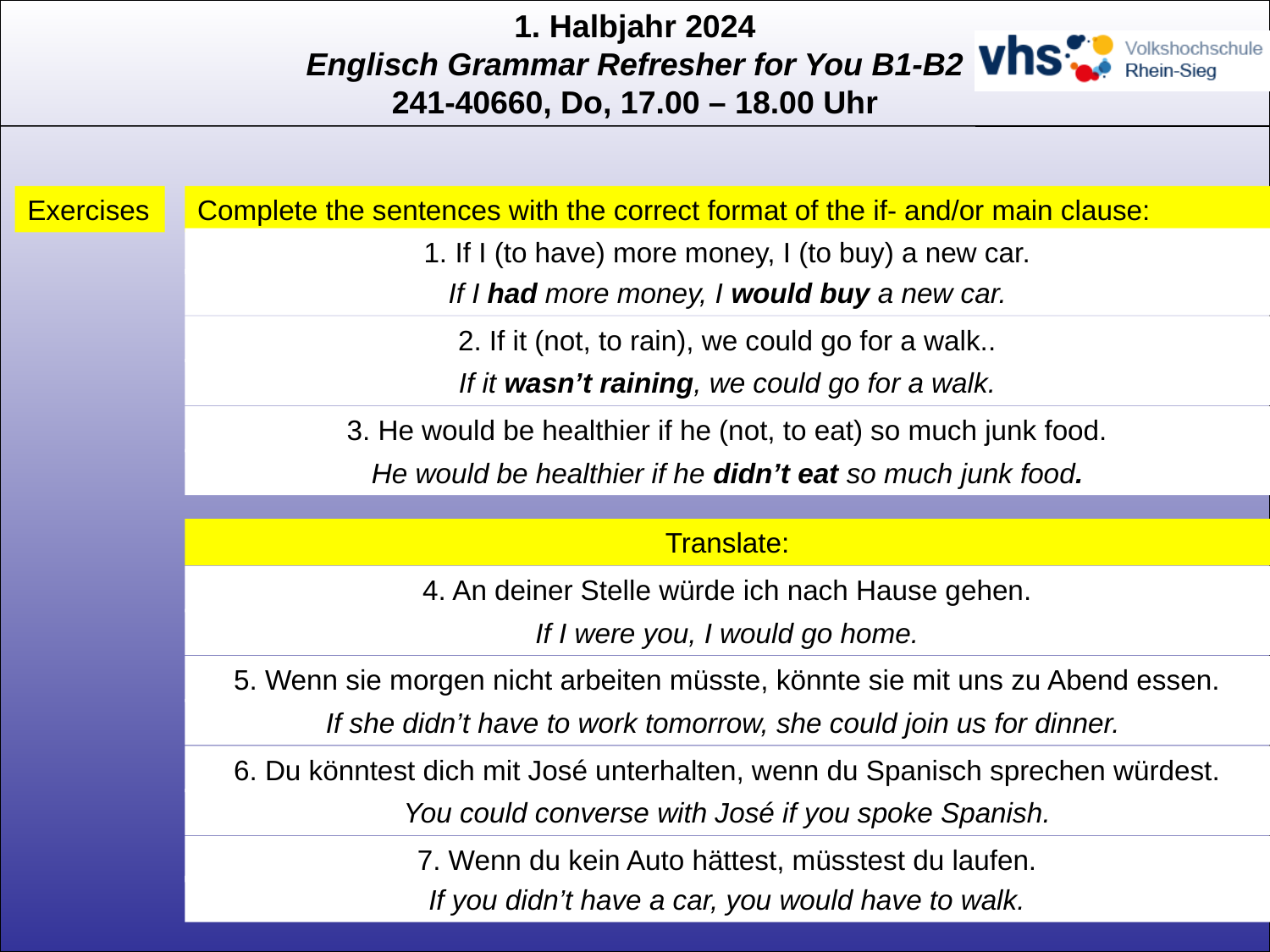

Exercises
Complete the sentences with the correct format of the if- and/or main clause:
1. If I (to have) more money, I (to buy) a new car.
If I had more money, I would buy a new car.
2. If it (not, to rain), we could go for a walk..
If it wasn’t raining, we could go for a walk.
3. He would be healthier if he (not, to eat) so much junk food.
He would be healthier if he didn’t eat so much junk food.
Translate:
4. An deiner Stelle würde ich nach Hause gehen.
If I were you, I would go home.
5. Wenn sie morgen nicht arbeiten müsste, könnte sie mit uns zu Abend essen.
If she didn’t have to work tomorrow, she could join us for dinner.
6. Du könntest dich mit José unterhalten, wenn du Spanisch sprechen würdest.
You could converse with José if you spoke Spanish.
7. Wenn du kein Auto hättest, müsstest du laufen.
If you didn’t have a car, you would have to walk.